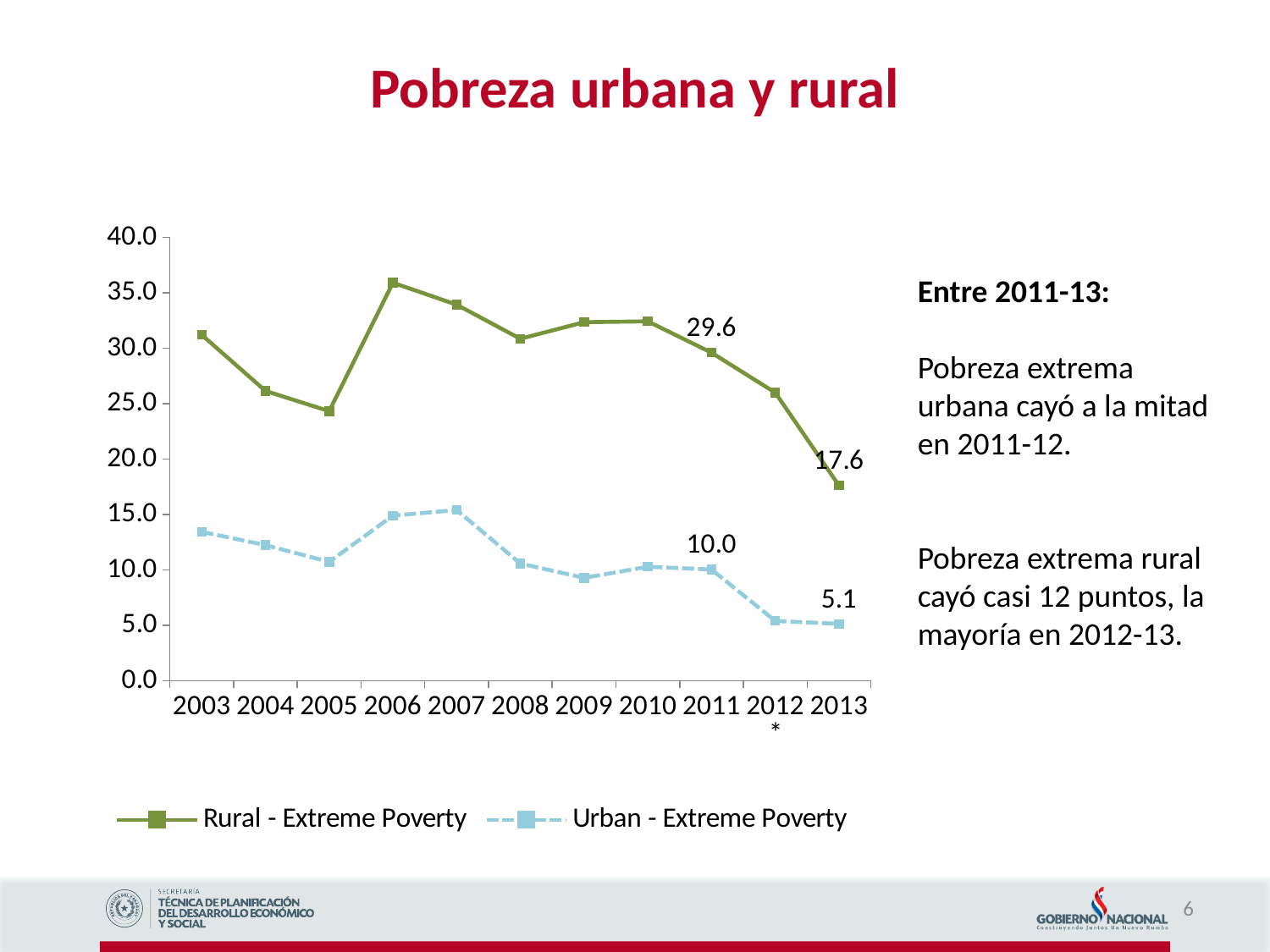

# Pobreza urbana y rural

### Chart

| Category | Rural - Extreme Poverty | Urban - Extreme Poverty |
|---|---|---|
| 2003 | 31.210663 | 13.436848000000001 |
| 2004 | 26.15775800000007 | 12.239691 |
| 2005 | 24.32696600000003 | 10.726995 |
| 2006 | 35.912614000000005 | 14.899743000000004 |
| 2007 | 33.93575000000001 | 15.408783 |
| 2008 | 30.859190000000005 | 10.573623 |
| 2009 | 32.35448499999985 | 9.283928699999997 |
| 2010 | 32.432064000000004 | 10.287342999999998 |
| 2011 | 29.60715300000006 | 10.036607 |
| 2012* | 26.0 | 5.4 |
| 2013 | 17.61505200000003 | 5.1309381999999975 |
Entre 2011-13:

Pobreza extrema urbana cayó a la mitad en 2011-12.

Pobreza extrema rural cayó casi 12 puntos, la mayoría en 2012-13.
6